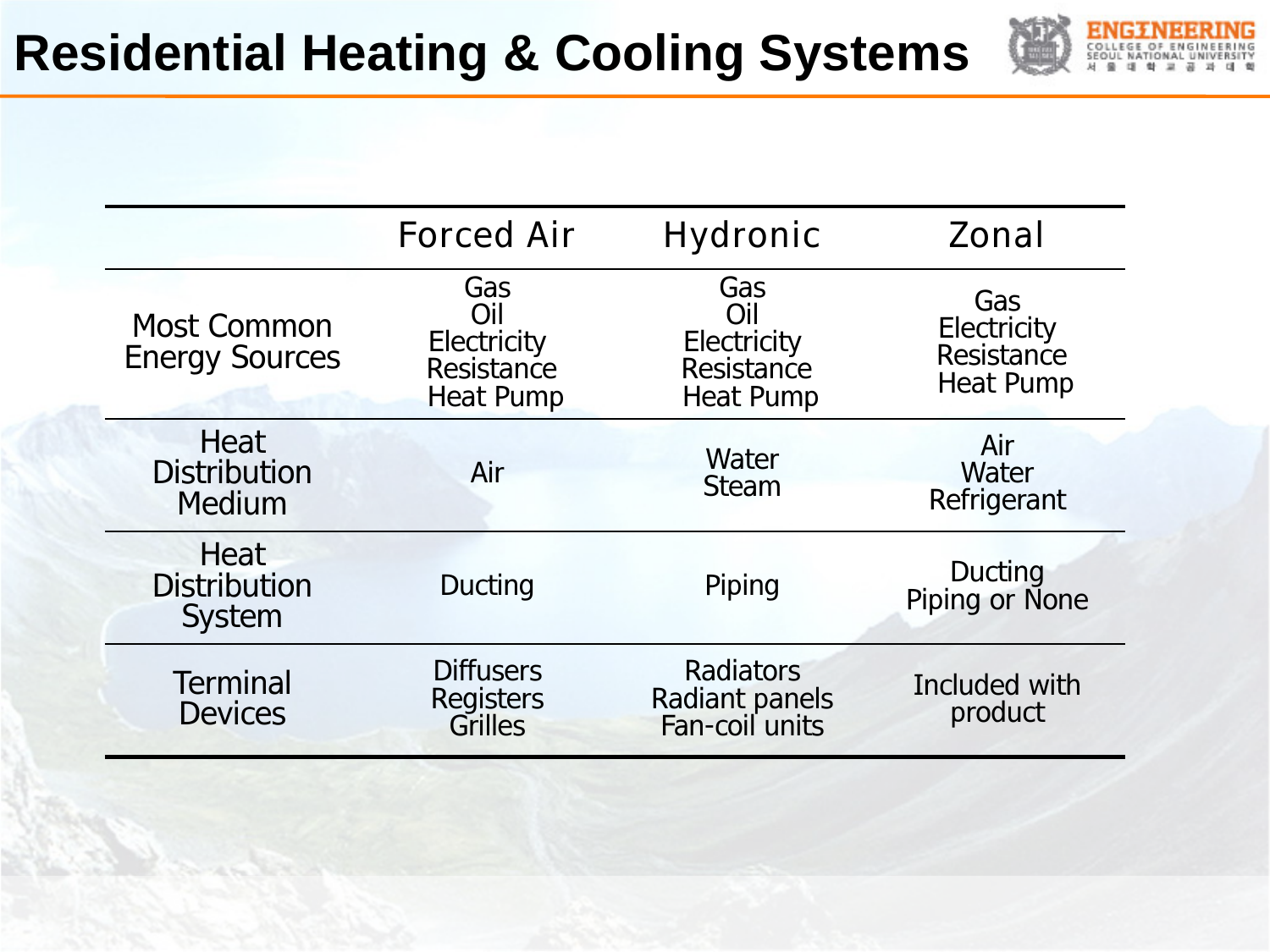

# Residential Heating & Cooling Systems
|  | Forced Air | Hydronic | Zonal |
| --- | --- | --- | --- |
| Most Common Energy Sources | Gas Oil Electricity Resistance Heat Pump | Gas Oil Electricity Resistance Heat Pump | Gas Electricity Resistance Heat Pump |
| Heat Distribution Medium | Air | Water Steam | Air Water Refrigerant |
| Heat Distribution System | Ducting | Piping | Ducting Piping or None |
| Terminal Devices | Diffusers Registers Grilles | Radiators Radiant panels Fan-coil units | Included with product |